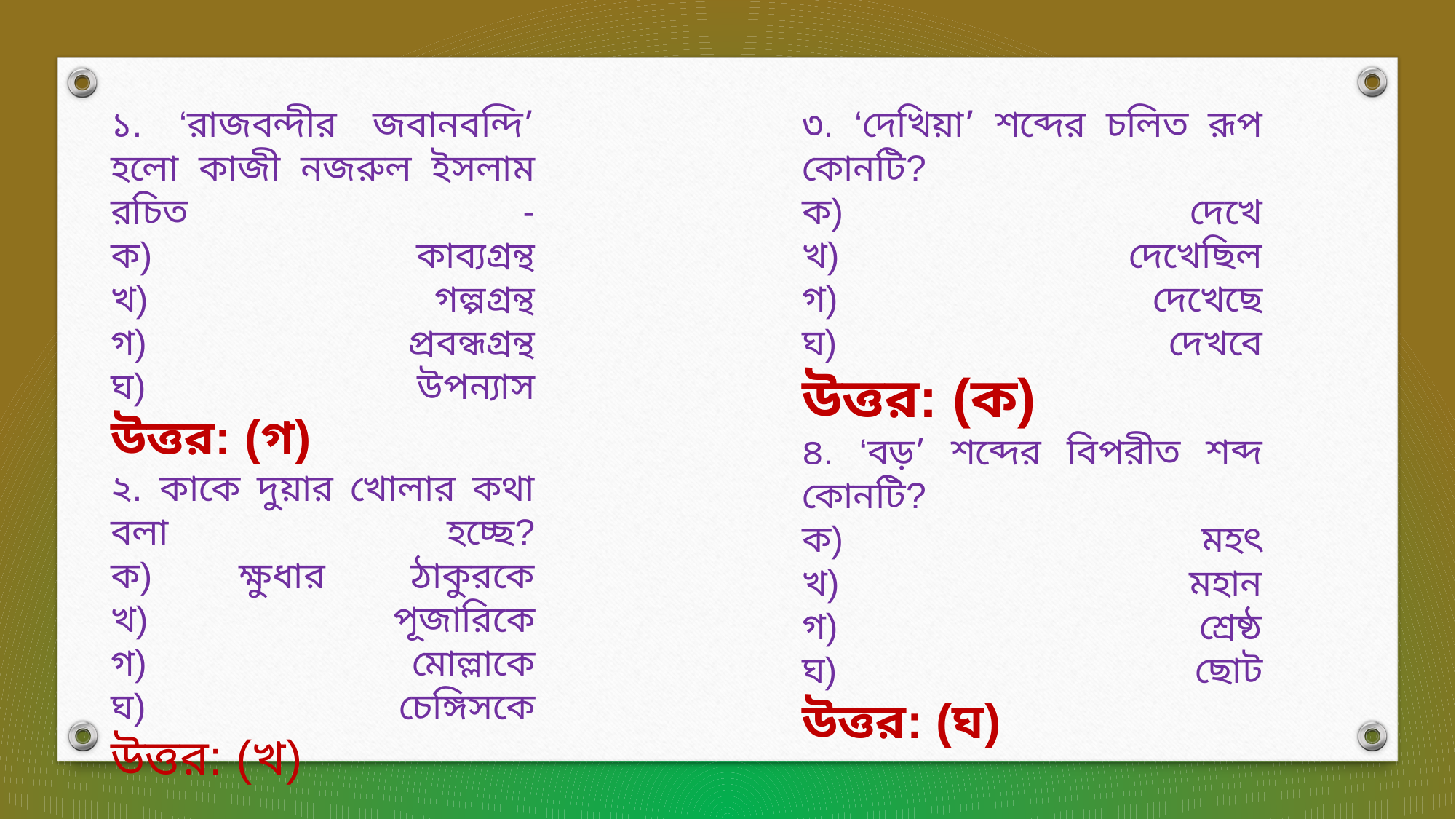

৩. ‘দেখিয়া’ শব্দের চলিত রূপ কোনটি?
ক) দেখে
খ) দেখেছিল
গ) দেখেছে
ঘ) দেখবে
উত্তর: (ক)
৪. ‘বড়’ শব্দের বিপরীত শব্দ কোনটি?
ক) মহৎ
খ) মহান
গ) শ্রেষ্ঠ
ঘ) ছোট
উত্তর: (ঘ)

১. ‘রাজবন্দীর জবানবন্দি’ হলো কাজী নজরুল ইসলাম রচিত -
ক) কাব্যগ্রন্থ
খ) গল্পগ্রন্থ
গ) প্রবন্ধগ্রন্থ
ঘ) উপন্যাস
উত্তর: (গ)
২. কাকে দুয়ার খোলার কথা বলা হচ্ছে?
ক) ক্ষুধার ঠাকুরকে
খ) পূজারিকে
গ) মোল্লাকে
ঘ) চেঙ্গিসকে
উত্তর: (খ)